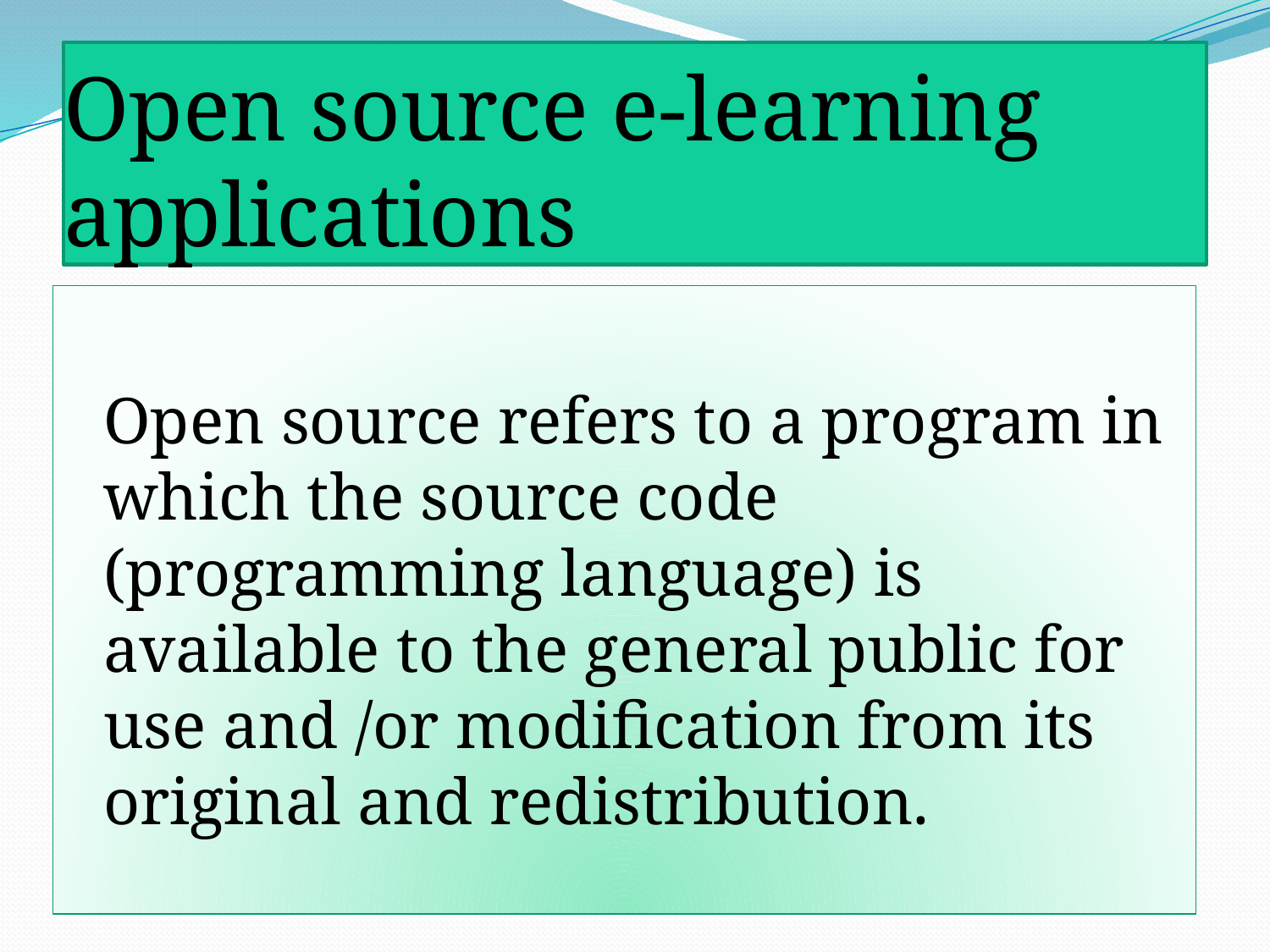

# Open source e-learning applications

	Open source refers to a program in which the source code (programming language) is available to the general public for use and /or modification from its original and redistribution.